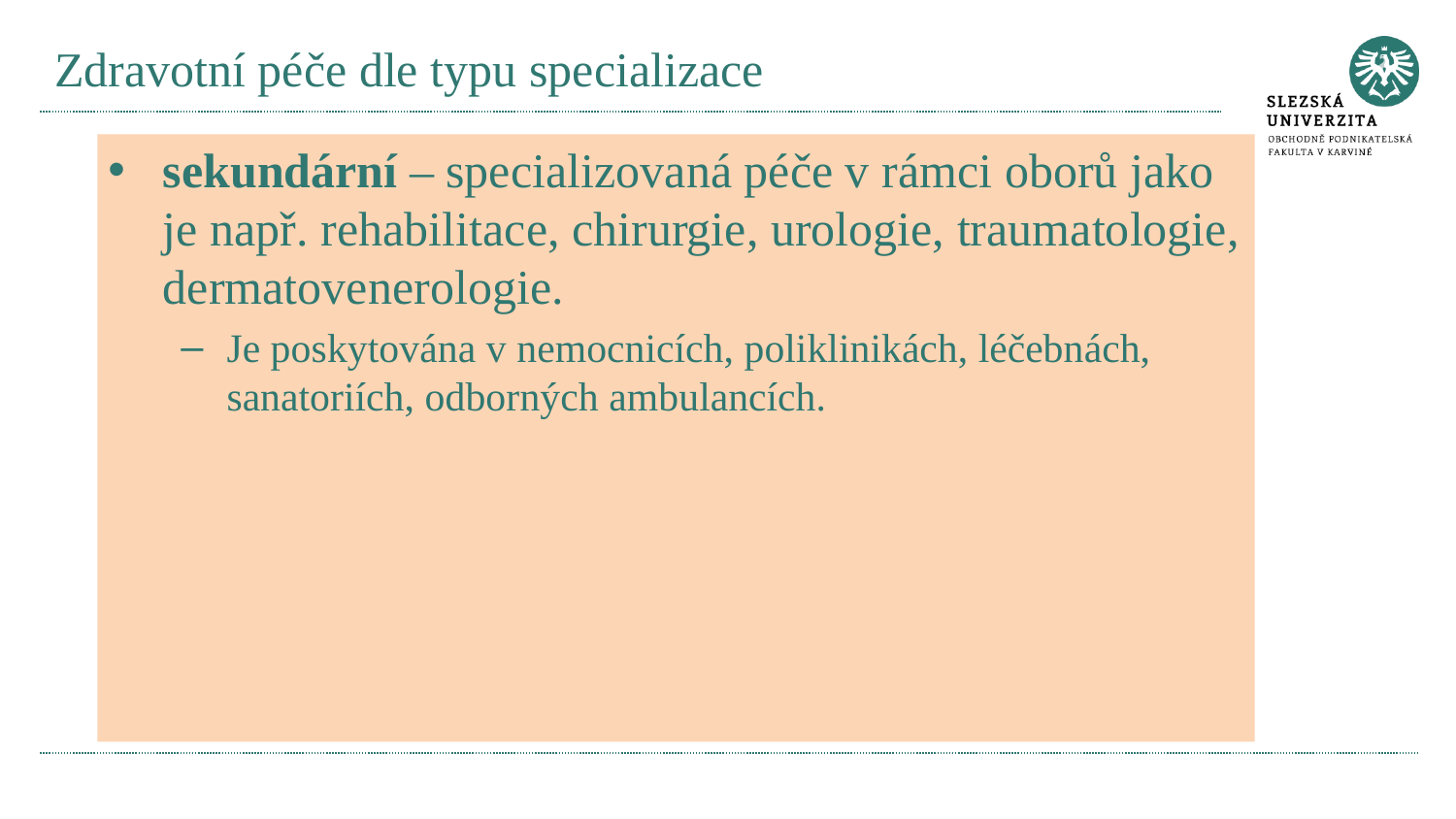

# Zdravotní péče dle typu specializace
sekundární – specializovaná péče v rámci oborů jako je např. rehabilitace, chirurgie, urologie, traumatologie, dermatovenerologie.
Je poskytována v nemocnicích, poliklinikách, léčebnách, sanatoriích, odborných ambulancích.